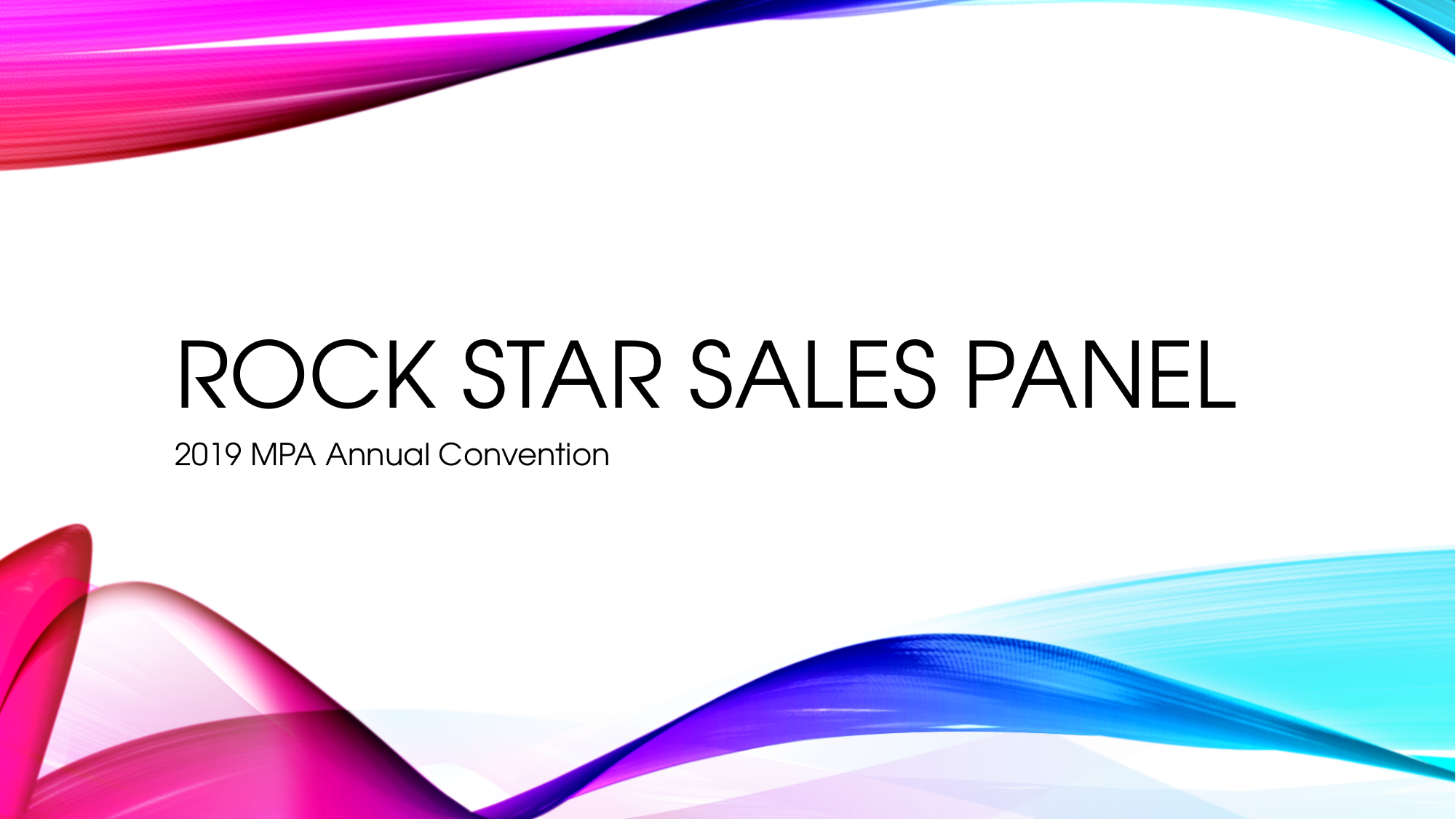

# Rock Star Sales Panel
2019 MPA Annual Convention